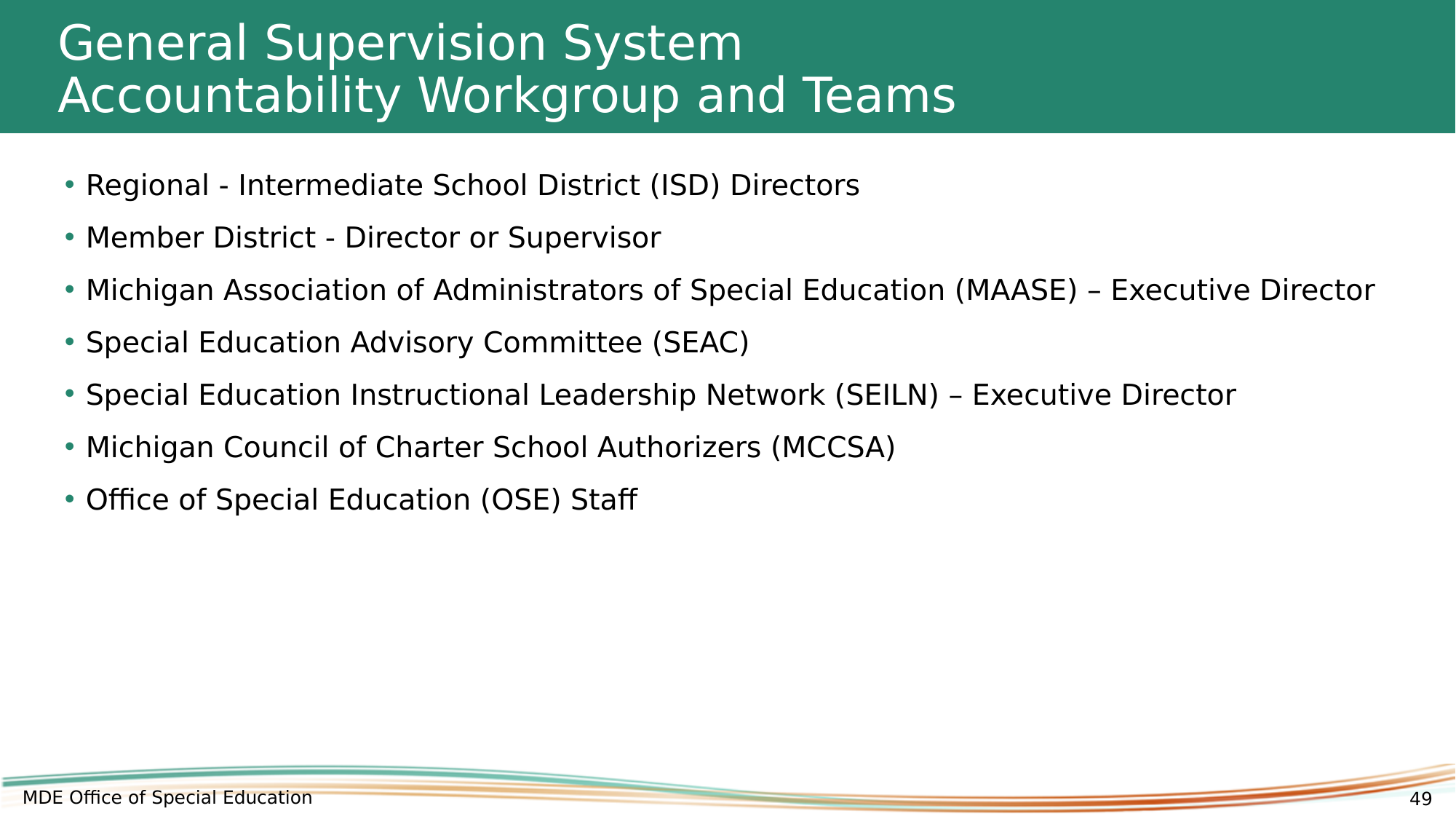

# General Supervision System Accountability Workgroup and Teams
Regional - Intermediate School District (ISD) Directors
Member District - Director or Supervisor
Michigan Association of Administrators of Special Education (MAASE) – Executive Director
Special Education Advisory Committee (SEAC)
Special Education Instructional Leadership Network (SEILN) – Executive Director
Michigan Council of Charter School Authorizers (MCCSA)
Office of Special Education (OSE) Staff
MDE Office of Special Education
49